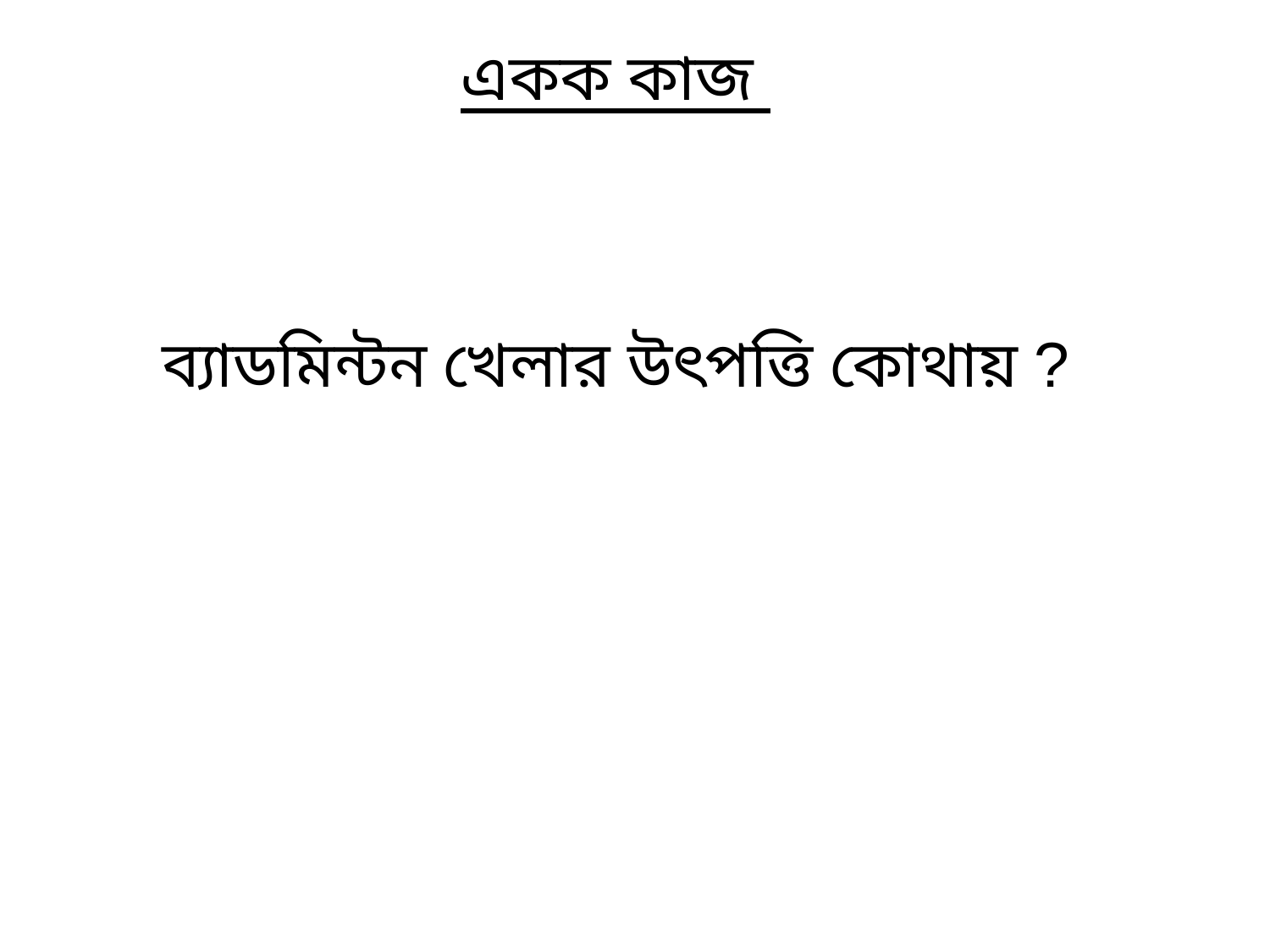

একক কাজ
ব্যাডমিন্টন খেলার উৎপত্তি কোথায় ?